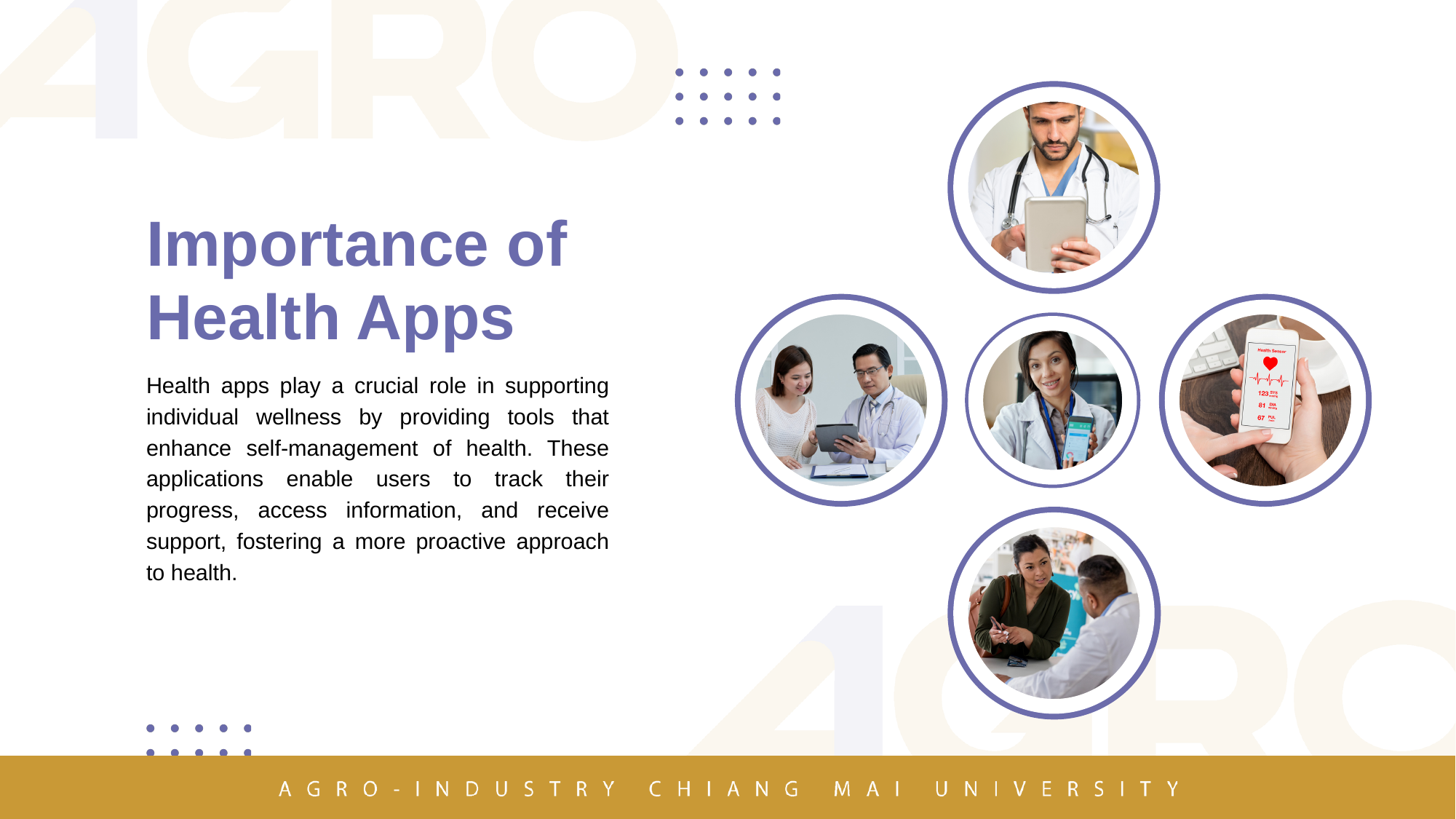

Importance of Health Apps

Health apps play a crucial role in supporting individual wellness by providing tools that enhance self-management of health. These applications enable users to track their progress, access information, and receive support, fostering a more proactive approach to health.